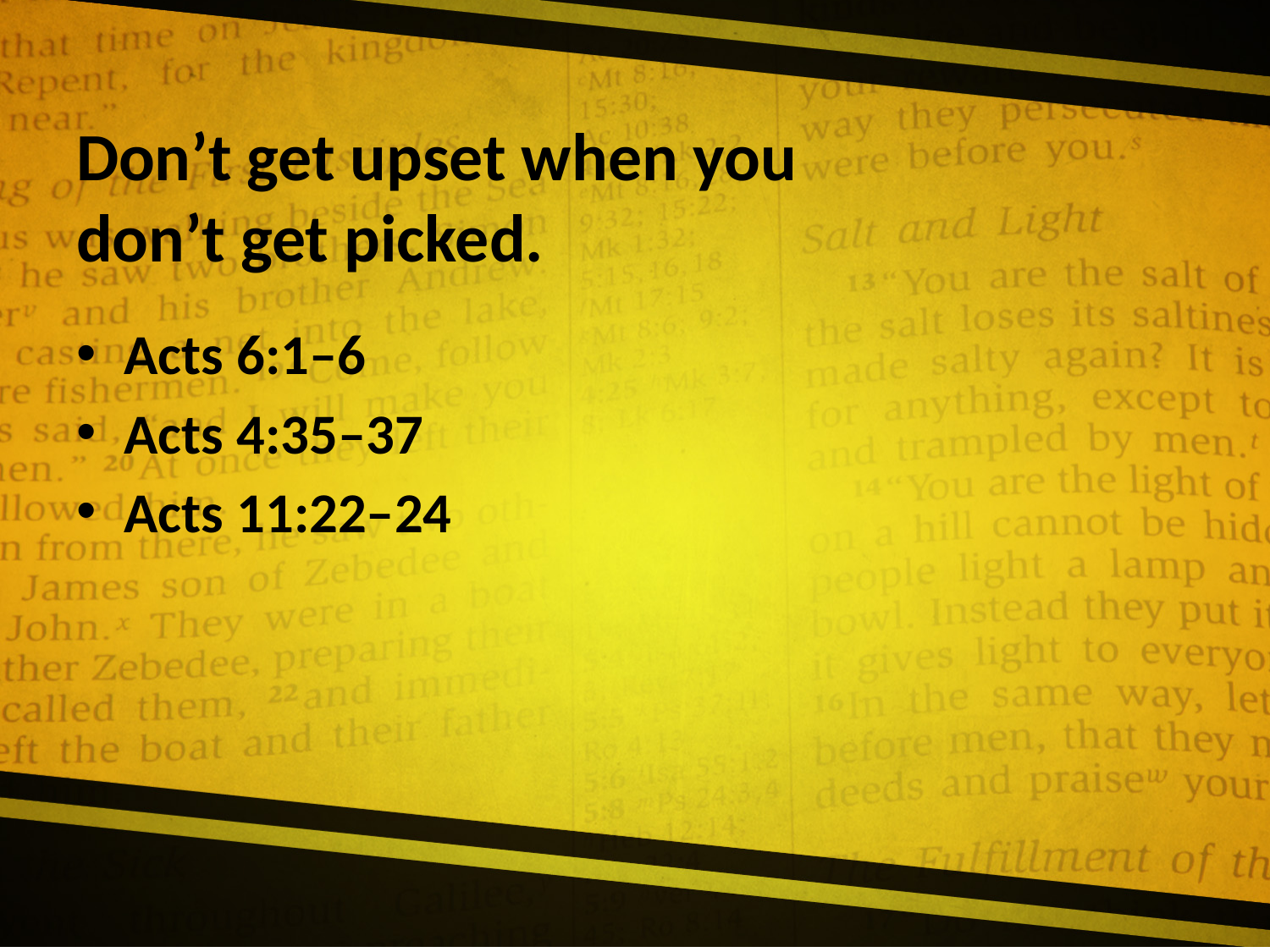

# Don’t get upset when you don’t get picked.
Acts 6:1–6
Acts 4:35–37
Acts 11:22–24